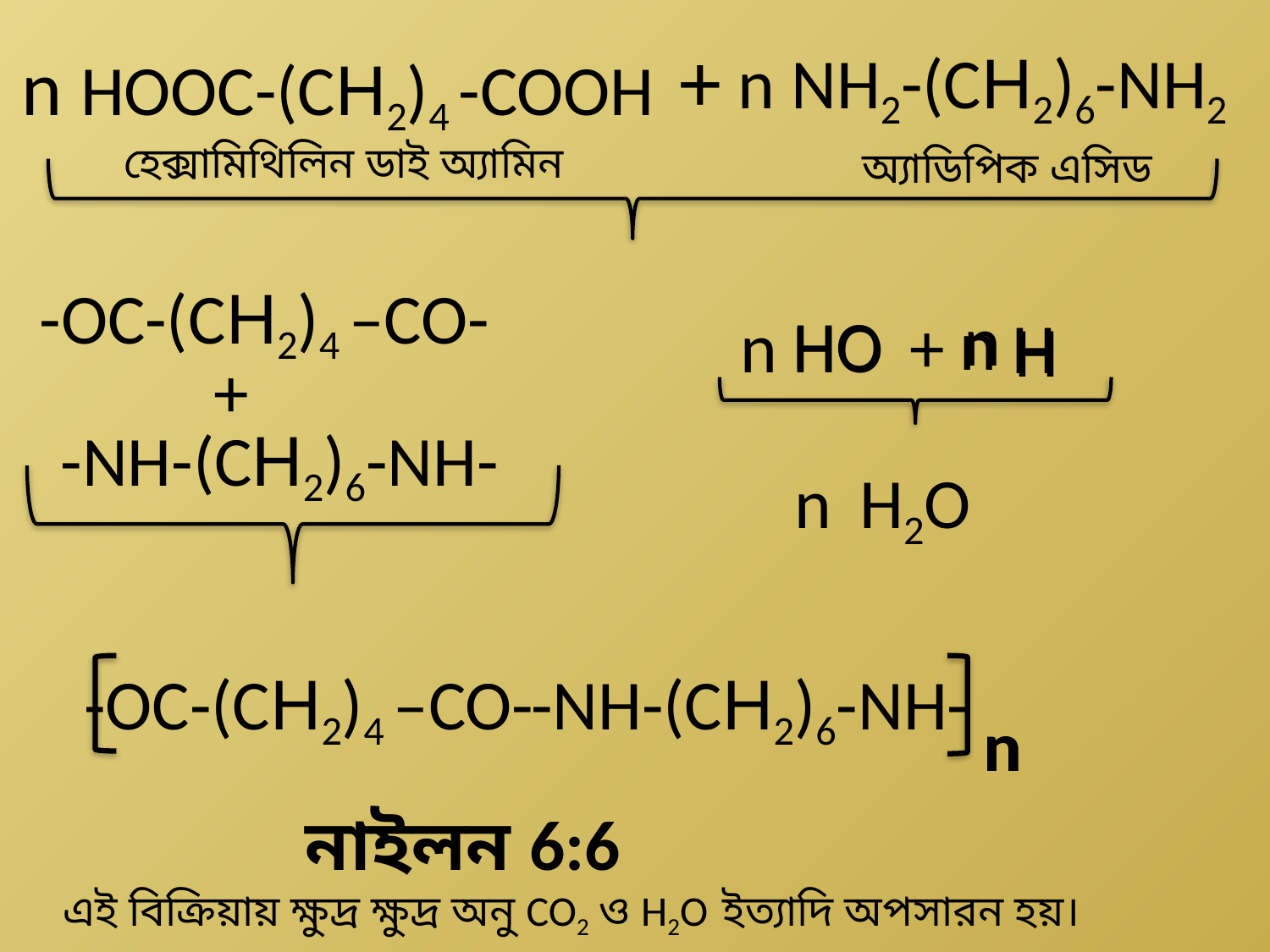

+
n NH2-(CH2)6-NH2
n HOOC-(CH2)4 -COOH
হেক্সামিথিলিন ডাই অ্যামিন
অ্যাডিপিক এসিড

-OC-(CH2)4 –CO-
n
n
HO
n HO
+
H
H
+
-NH-(CH2)6-NH-
n
H2O
-OC-(CH2)4 –CO-
-NH-(CH2)6-NH-

n
n
নাইলন 6:6
এই বিক্রিয়ায় ক্ষুদ্র ক্ষুদ্র অনু CO2 ও H2O  ইত্যাদি অপসারন হয়।